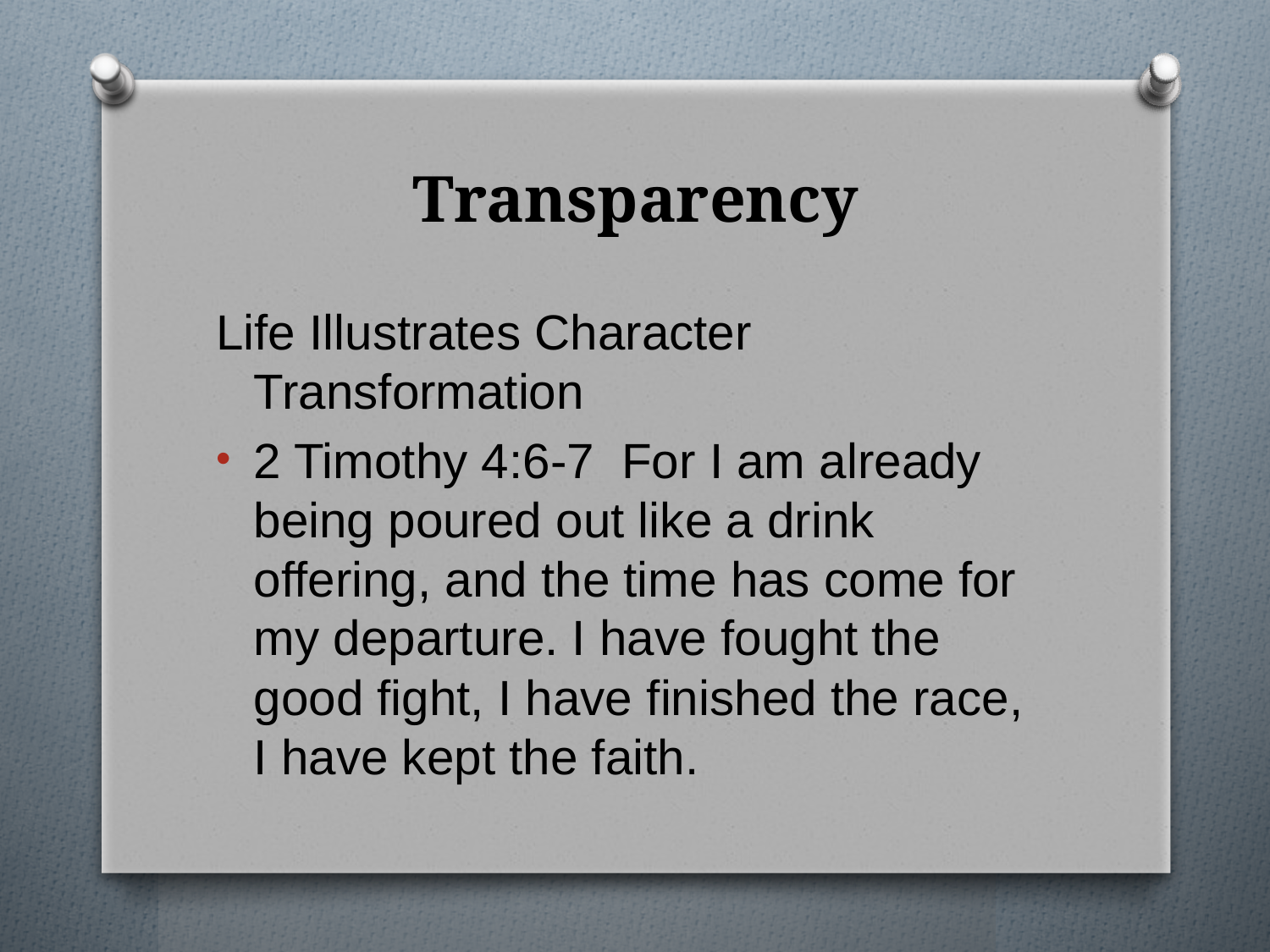

# Transparency
Life Illustrates Character Transformation
2 Timothy 4:6-7  For I am already being poured out like a drink offering, and the time has come for my departure. I have fought the good fight, I have finished the race, I have kept the faith.